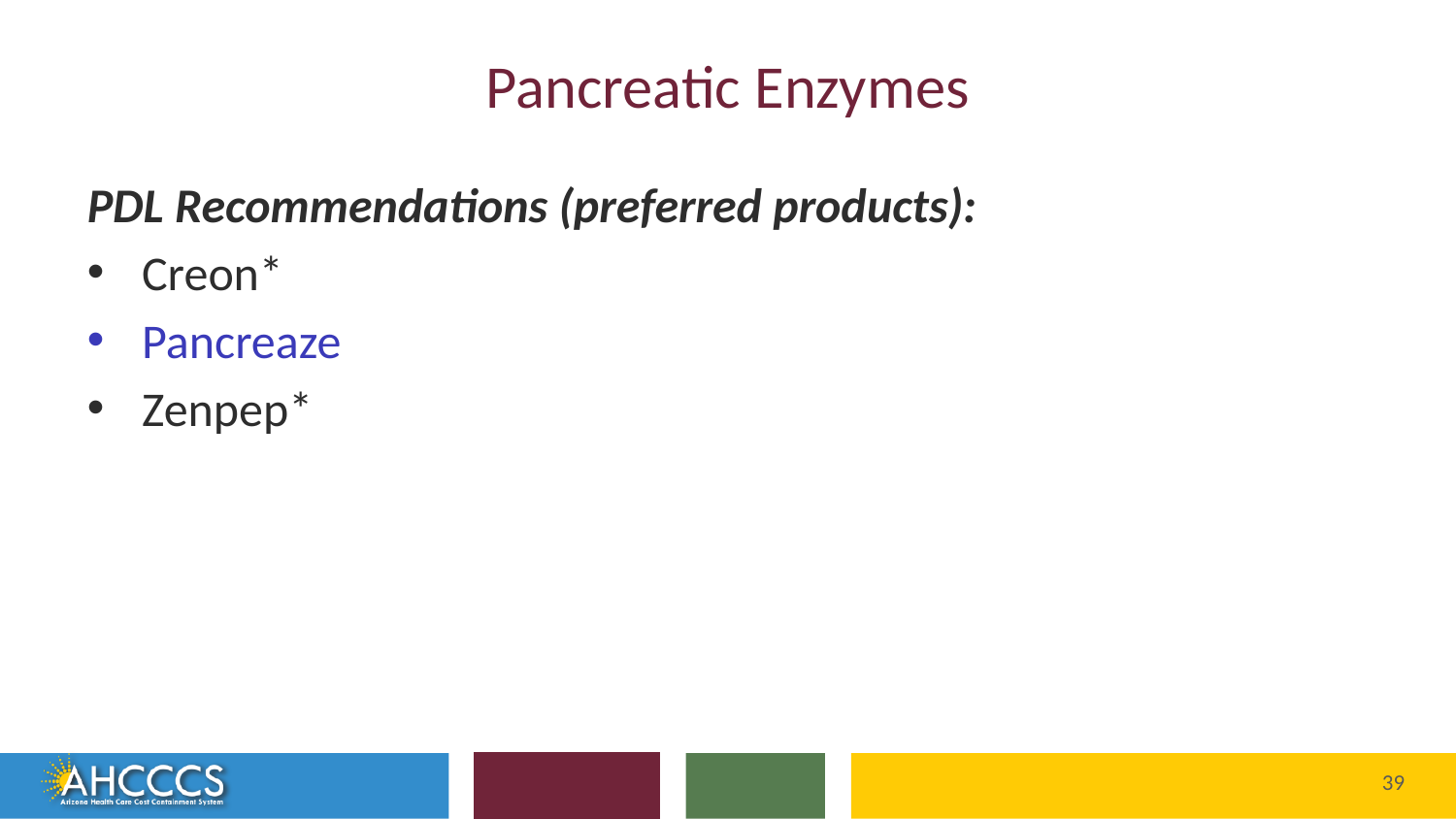

# Pancreatic Enzymes
PDL Recommendations (preferred products):
Creon*
Pancreaze
Zenpep*